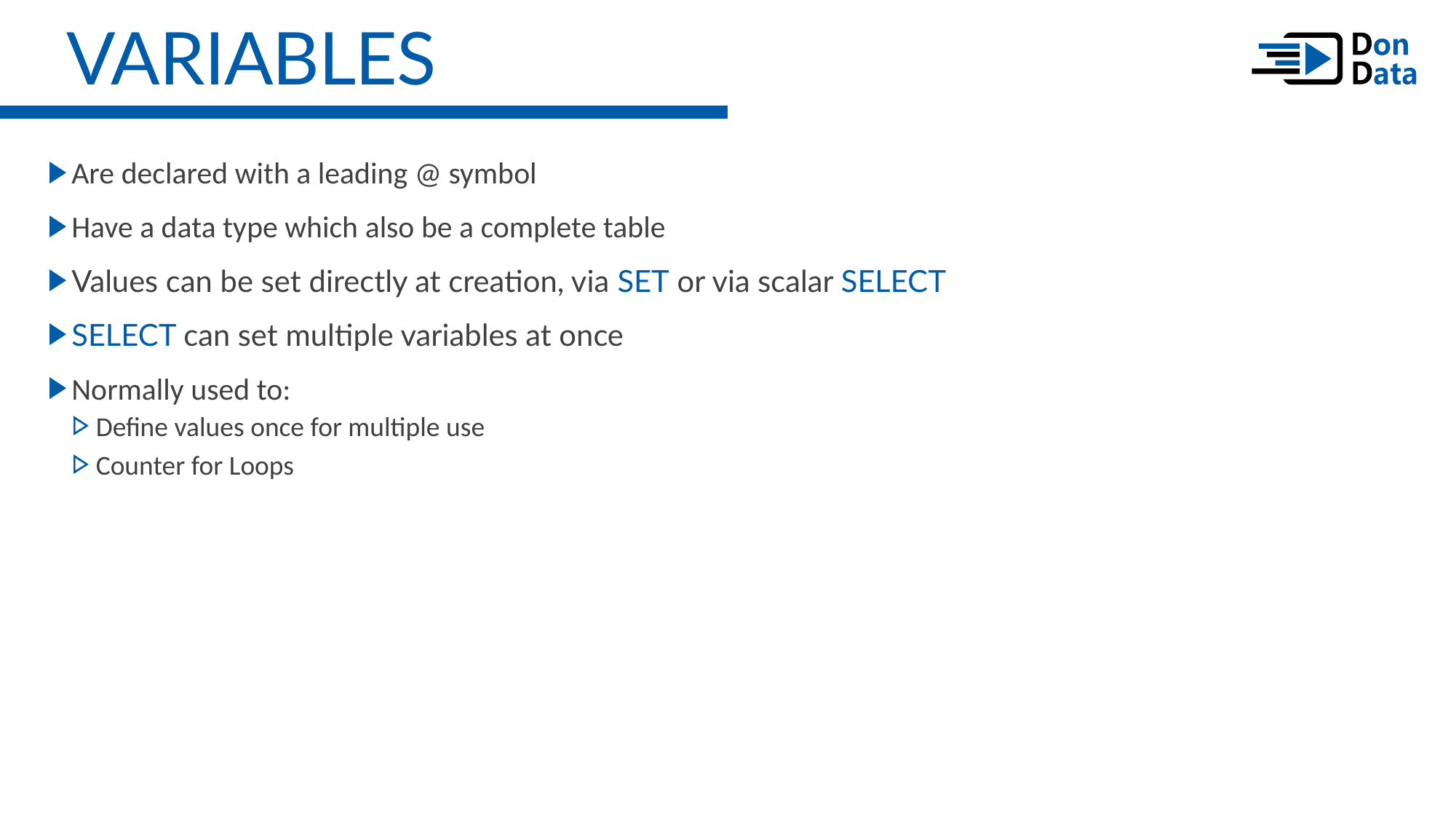

Variables
Are declared with a leading @ symbol
Have a data type which also be a complete table
Values can be set directly at creation, via SET or via scalar SELECT
SELECT can set multiple variables at once
Normally used to:
Define values once for multiple use
Counter for Loops